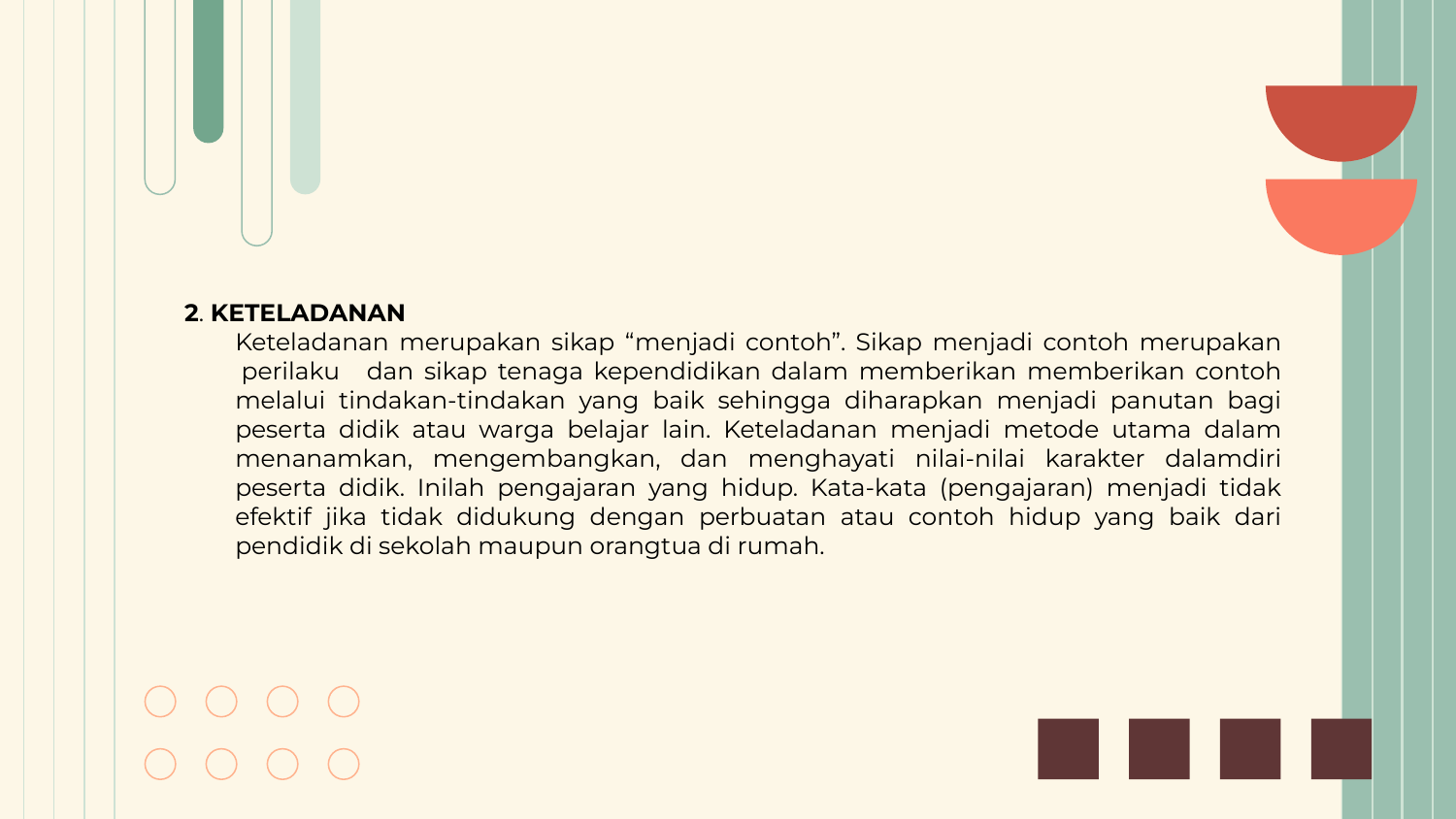

2. KETELADANAN
	Keteladanan merupakan sikap “menjadi contoh”. Sikap menjadi contoh merupakan  perilaku   dan sikap tenaga kependidikan dalam memberikan memberikan contoh melalui tindakan-tindakan yang baik sehingga diharapkan menjadi panutan bagi peserta didik atau warga belajar lain. Keteladanan menjadi metode utama dalam menanamkan, mengembangkan, dan menghayati nilai-nilai karakter dalamdiri peserta didik. Inilah pengajaran yang hidup. Kata-kata (pengajaran) menjadi tidak efektif jika tidak didukung dengan perbuatan atau contoh hidup yang baik dari pendidik di sekolah maupun orangtua di rumah.